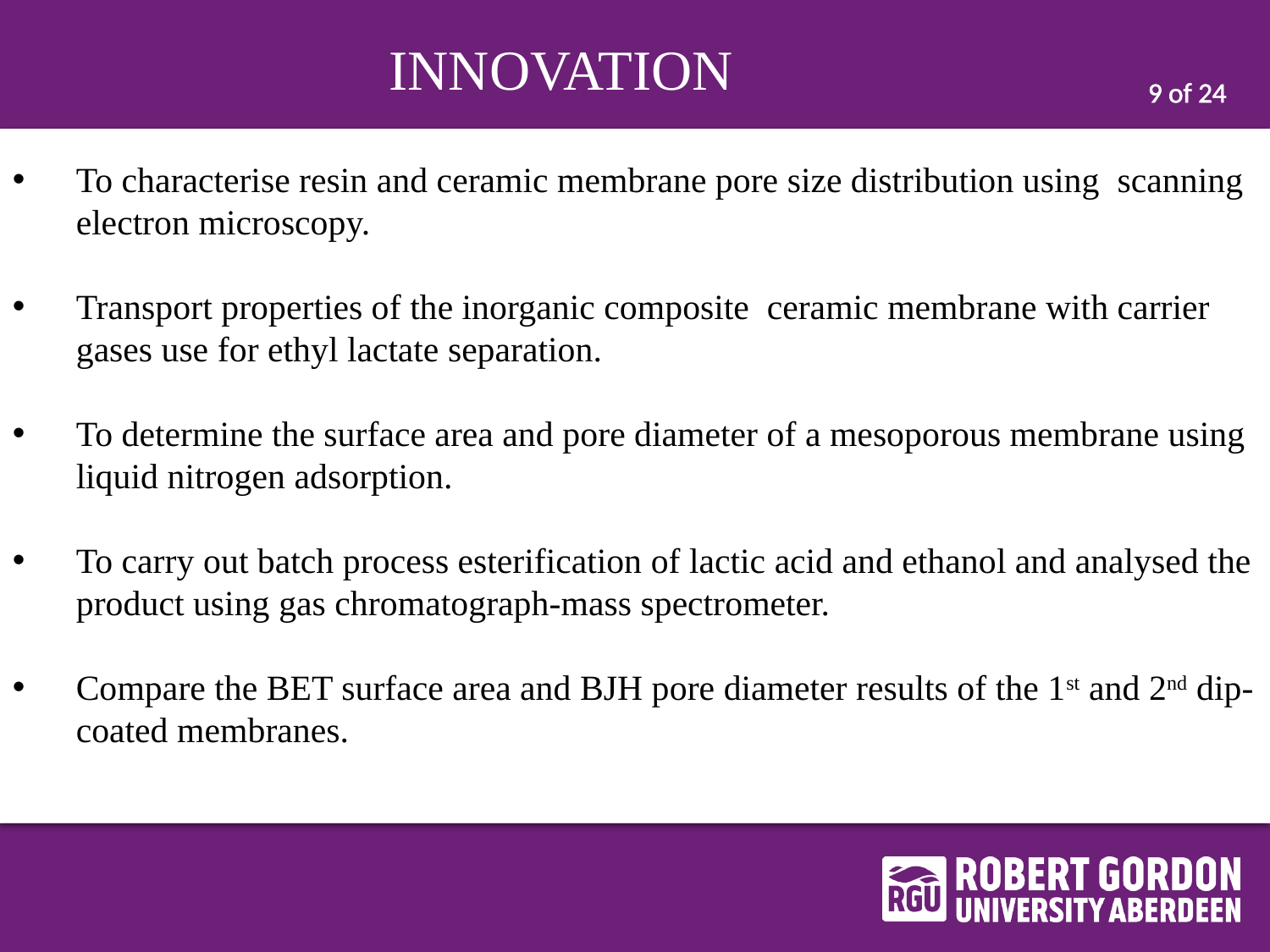

INNOVATION
9 of 24

To characterise resin and ceramic membrane pore size distribution using  scanning electron microscopy.

Transport properties of the inorganic composite  ceramic membrane with carrier gases use for ethyl lactate separation.

To determine the surface area and pore diameter of a mesoporous membrane using liquid nitrogen adsorption.

To carry out batch process esterification of lactic acid and ethanol and analysed the product using gas chromatograph-mass spectrometer.

Compare the BET surface area and BJH pore diameter results of the 1st and 2nd dip-coated membranes.